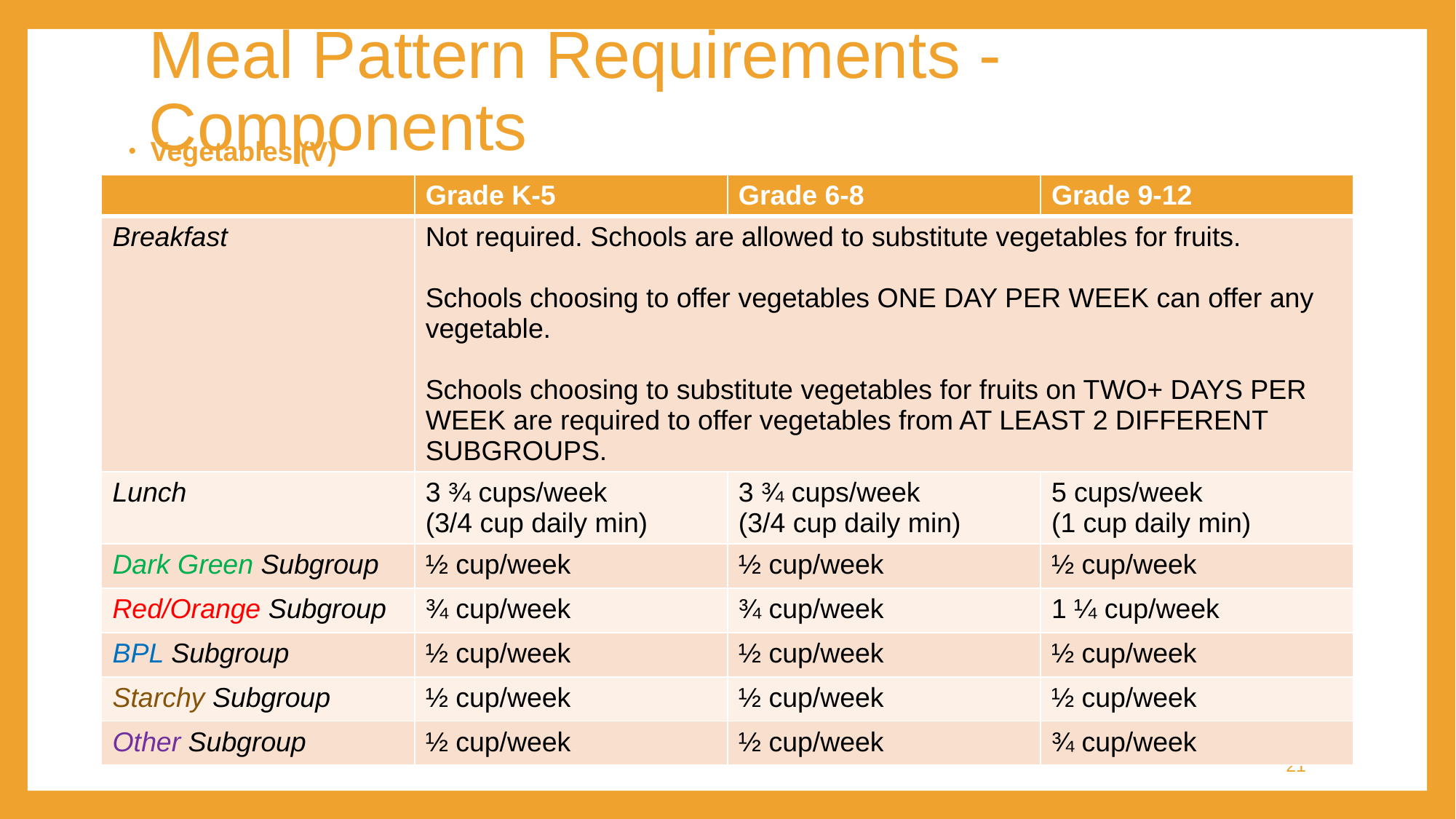

# Meal Pattern Requirements - Components
Vegetables (V)
|  | Grade K-5 | Grade 6-8 | Grade 9-12 |
| --- | --- | --- | --- |
| Breakfast | Not required. Schools are allowed to substitute vegetables for fruits. Schools choosing to offer vegetables ONE DAY PER WEEK can offer any vegetable. Schools choosing to substitute vegetables for fruits on TWO+ DAYS PER WEEK are required to offer vegetables from AT LEAST 2 DIFFERENT SUBGROUPS. |  |  |
| Lunch | 3 ¾ cups/week (3/4 cup daily min) | 3 ¾ cups/week (3/4 cup daily min) | 5 cups/week (1 cup daily min) |
| Dark Green Subgroup | ½ cup/week | ½ cup/week | ½ cup/week |
| Red/Orange Subgroup | ¾ cup/week | ¾ cup/week | 1 ¼ cup/week |
| BPL Subgroup | ½ cup/week | ½ cup/week | ½ cup/week |
| Starchy Subgroup | ½ cup/week | ½ cup/week | ½ cup/week |
| Other Subgroup | ½ cup/week | ½ cup/week | ¾ cup/week |
21